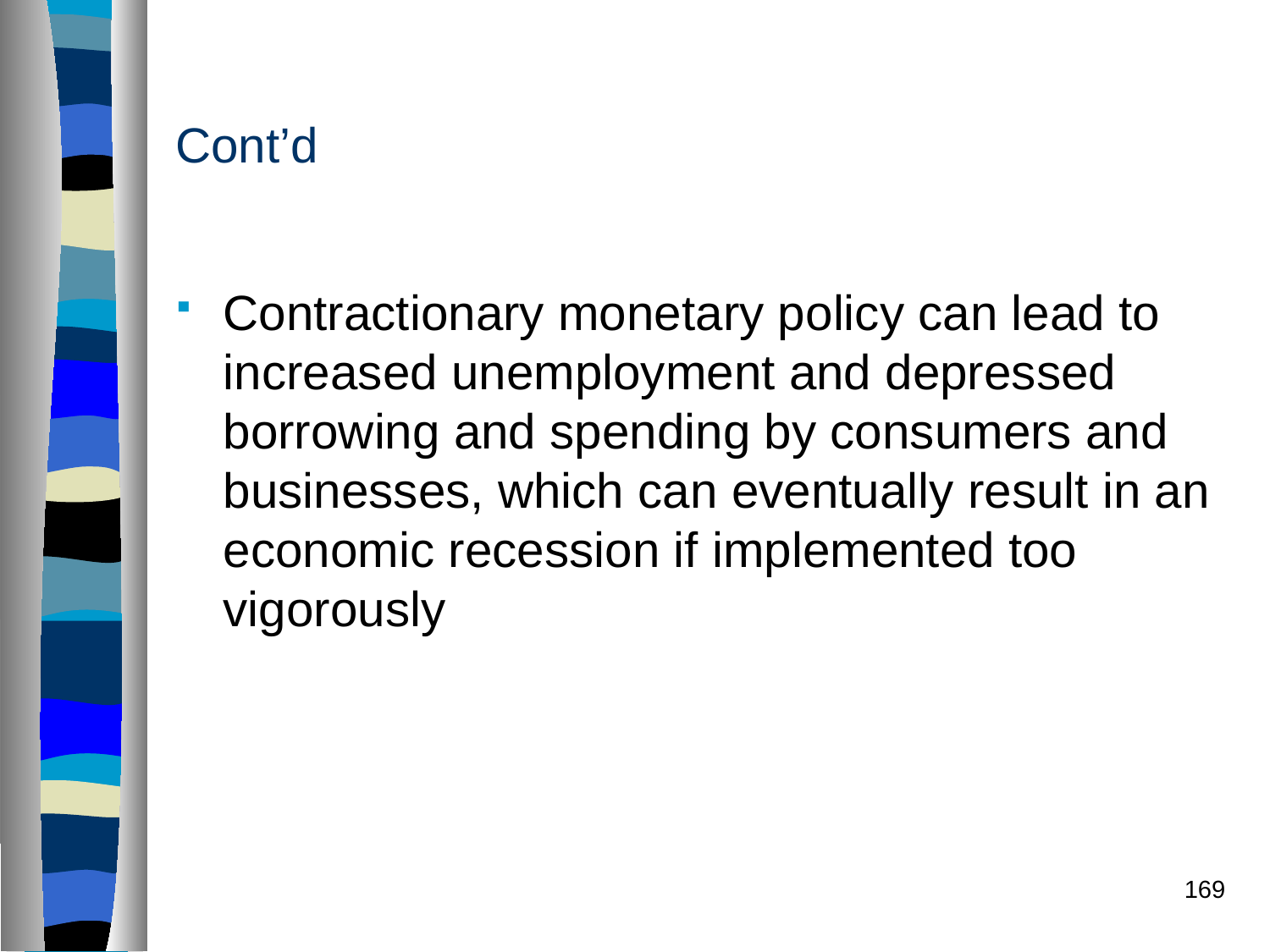

# Cont’d
Contractionary monetary policy can lead to increased unemployment and depressed borrowing and spending by consumers and businesses, which can eventually result in an economic recession if implemented too vigorously

169